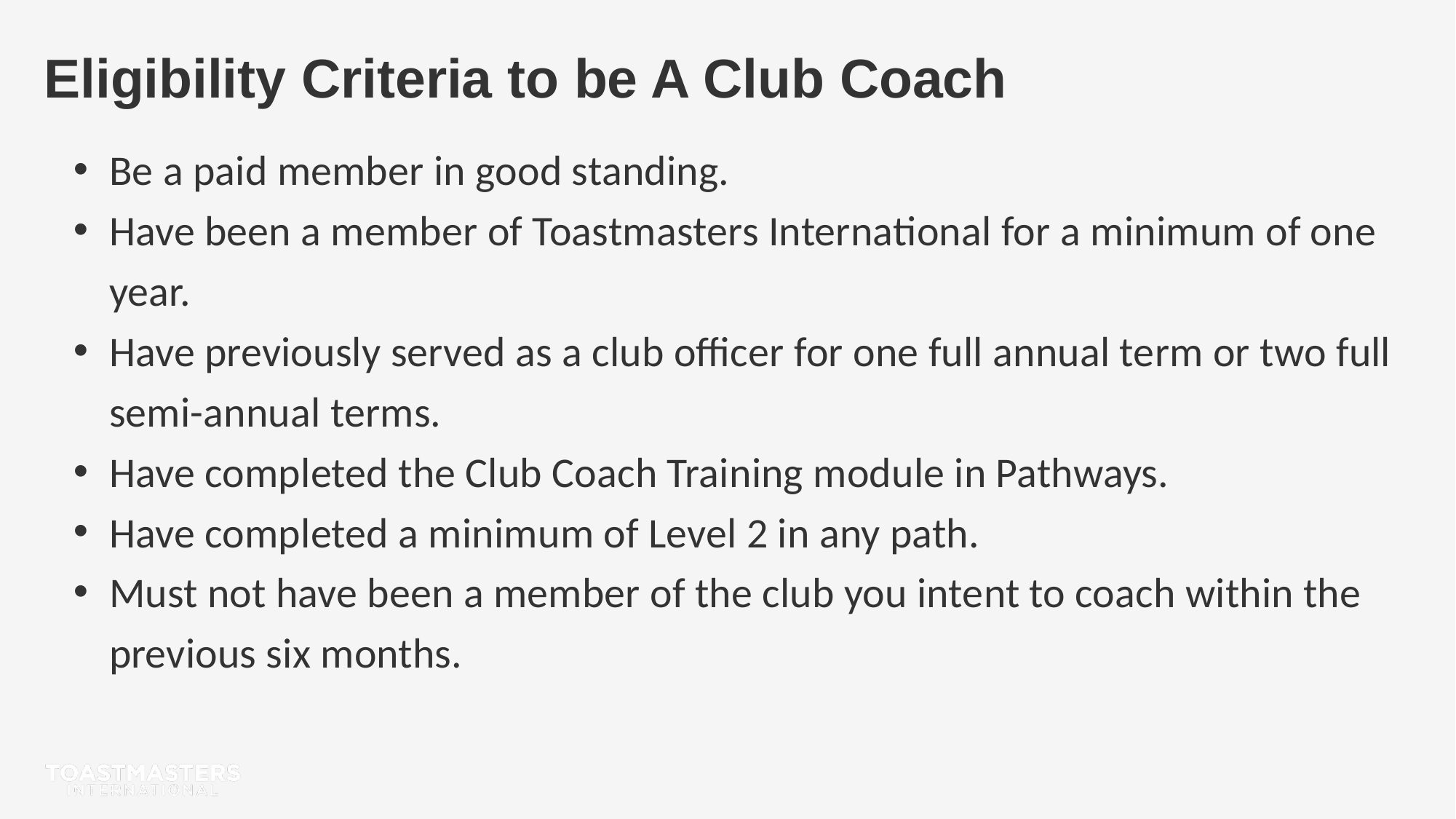

Eligibility Criteria to be A Club Coach

Be a paid member in good standing.
Have been a member of Toastmasters International for a minimum of one year.
Have previously served as a club officer for one full annual term or two full semi-annual terms.
Have completed the Club Coach Training module in Pathways.
Have completed a minimum of Level 2 in any path.
Must not have been a member of the club you intent to coach within the previous six months.